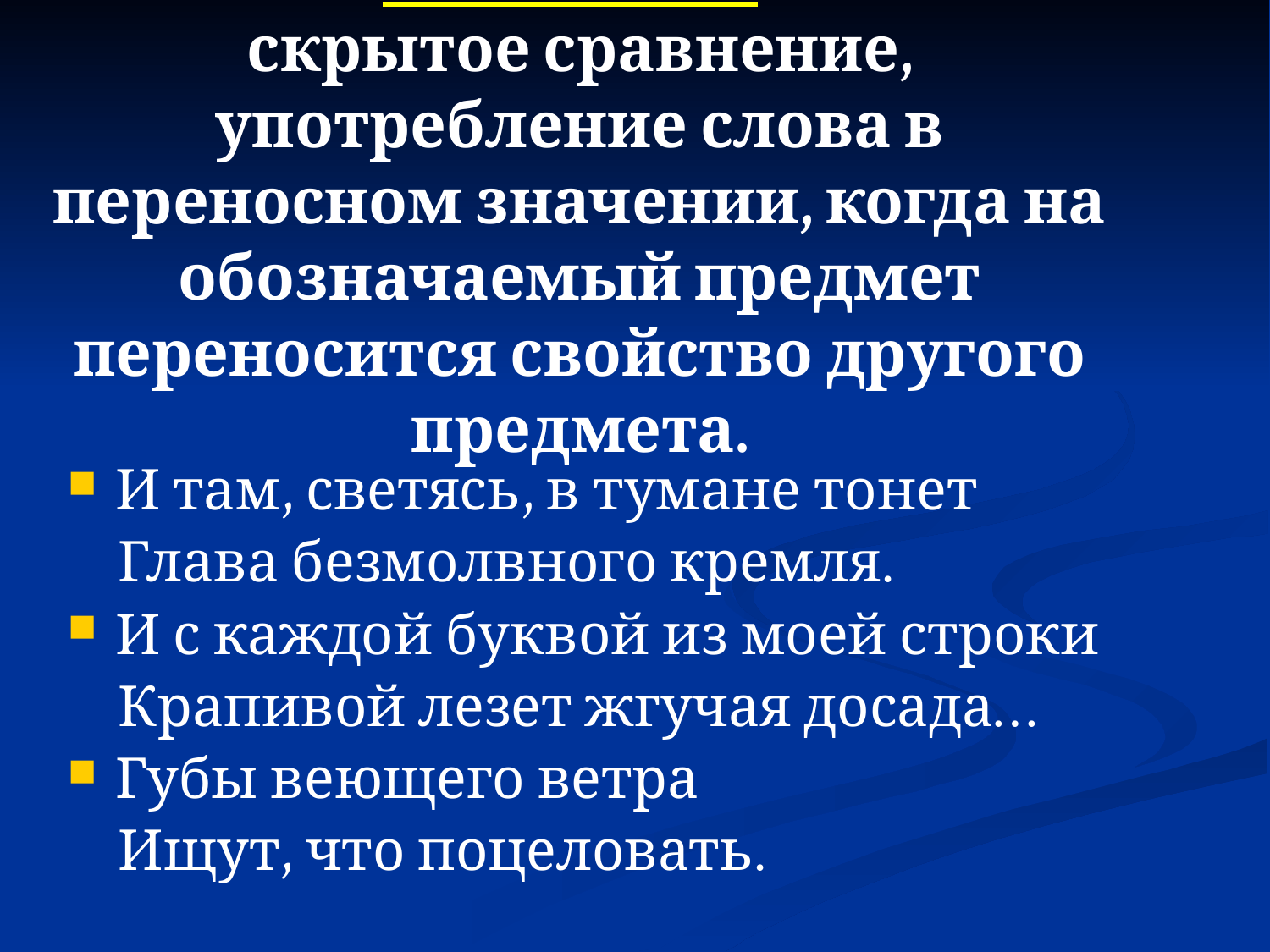

# МЕТАФОРА- скрытое сравнение, употребление слова в переносном значении, когда на обозначаемый предмет переносится свойство другого предмета.

И там, светясь, в тумане тонет
    Глава безмолвного кремля.
И с каждой буквой из моей строки
    Крапивой лезет жгучая досада…
Губы веющего ветра
    Ищут, что поцеловать.